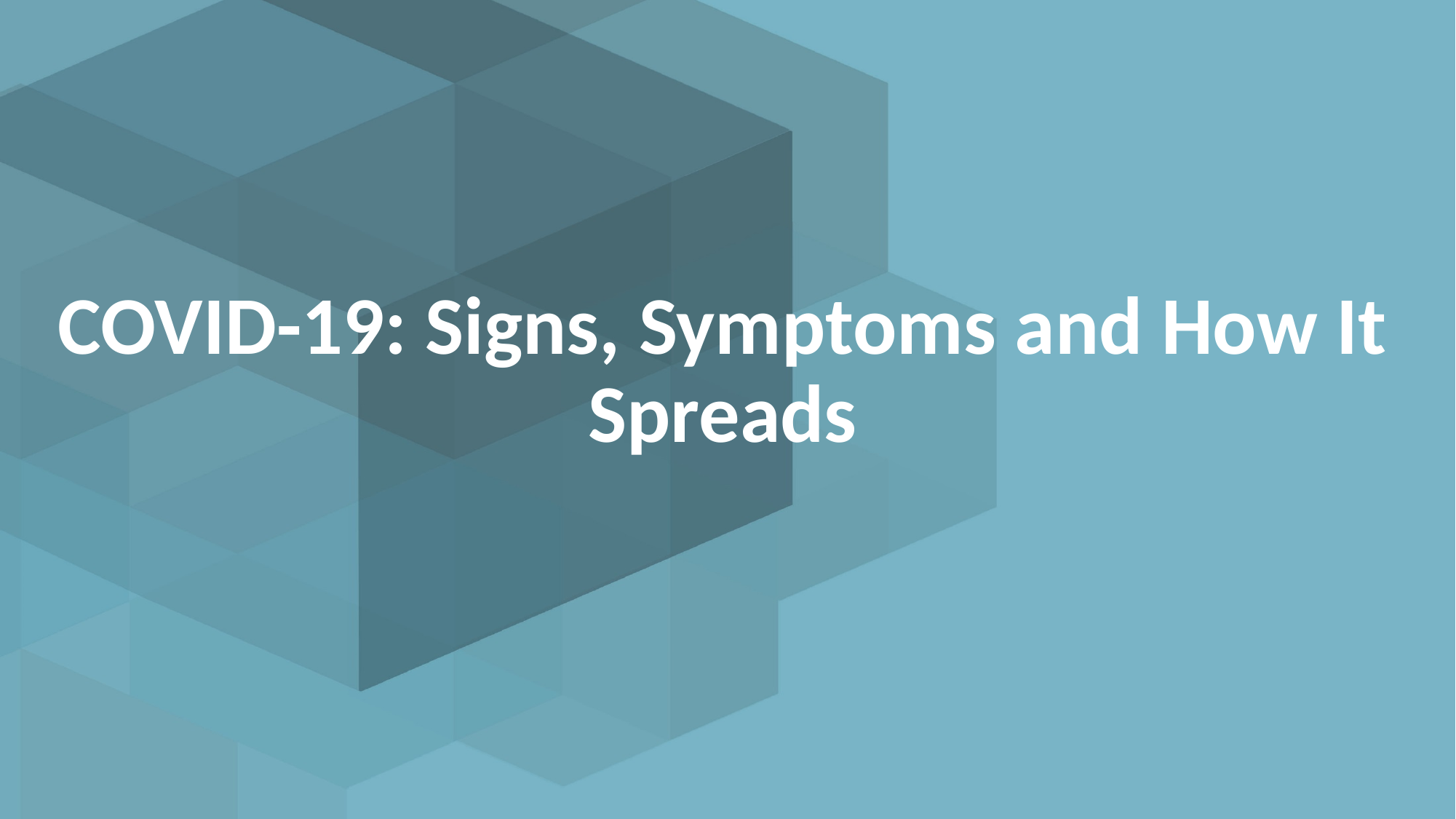

# COVID-19: Signs, Symptoms and How It Spreads